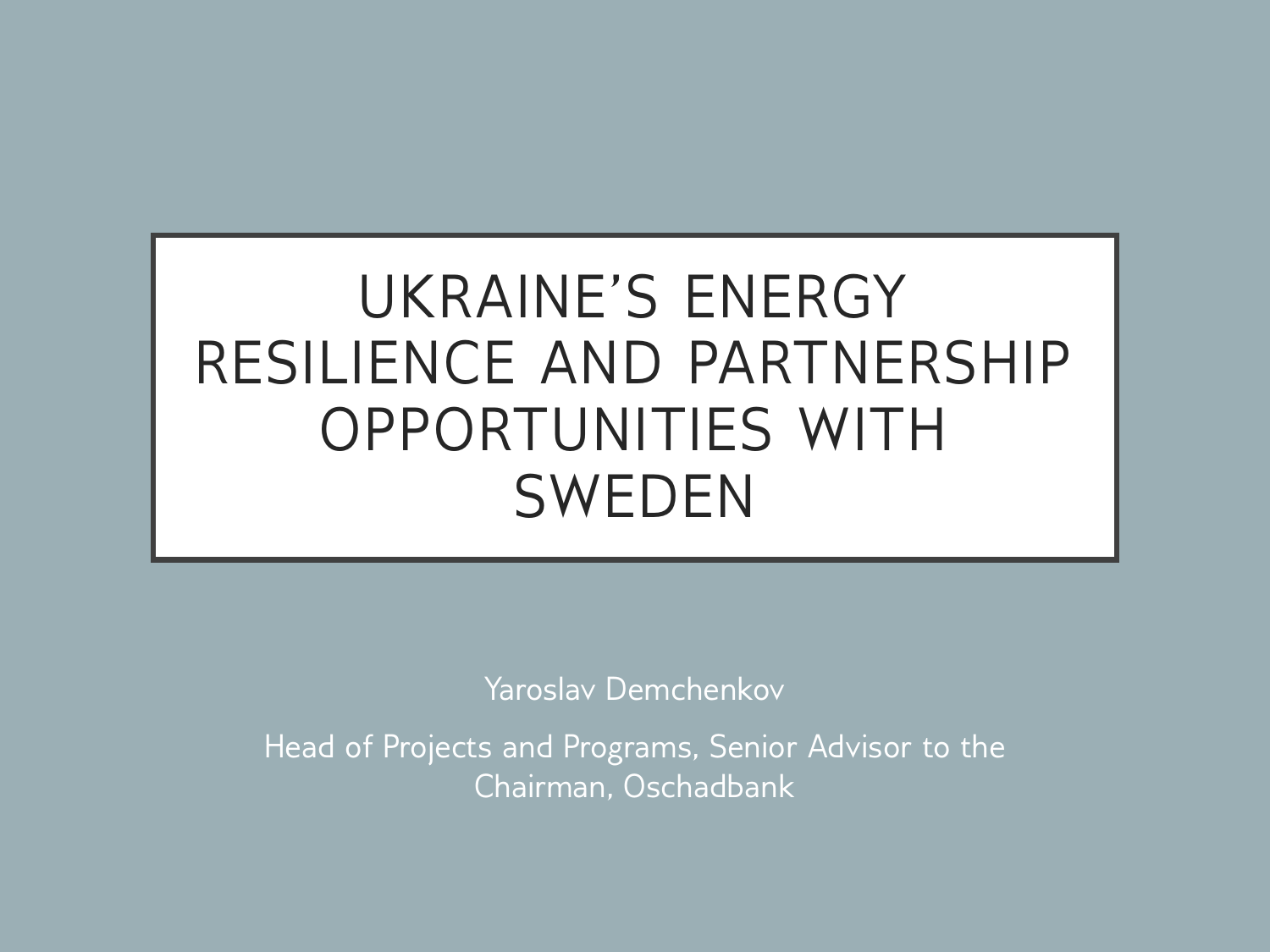

# Ukraine’s Energy Resilience and Partnership Opportunities with Sweden
Yaroslav Demchenkov
Head of Projects and Programs, Senior Advisor to the Chairman, Oschadbank